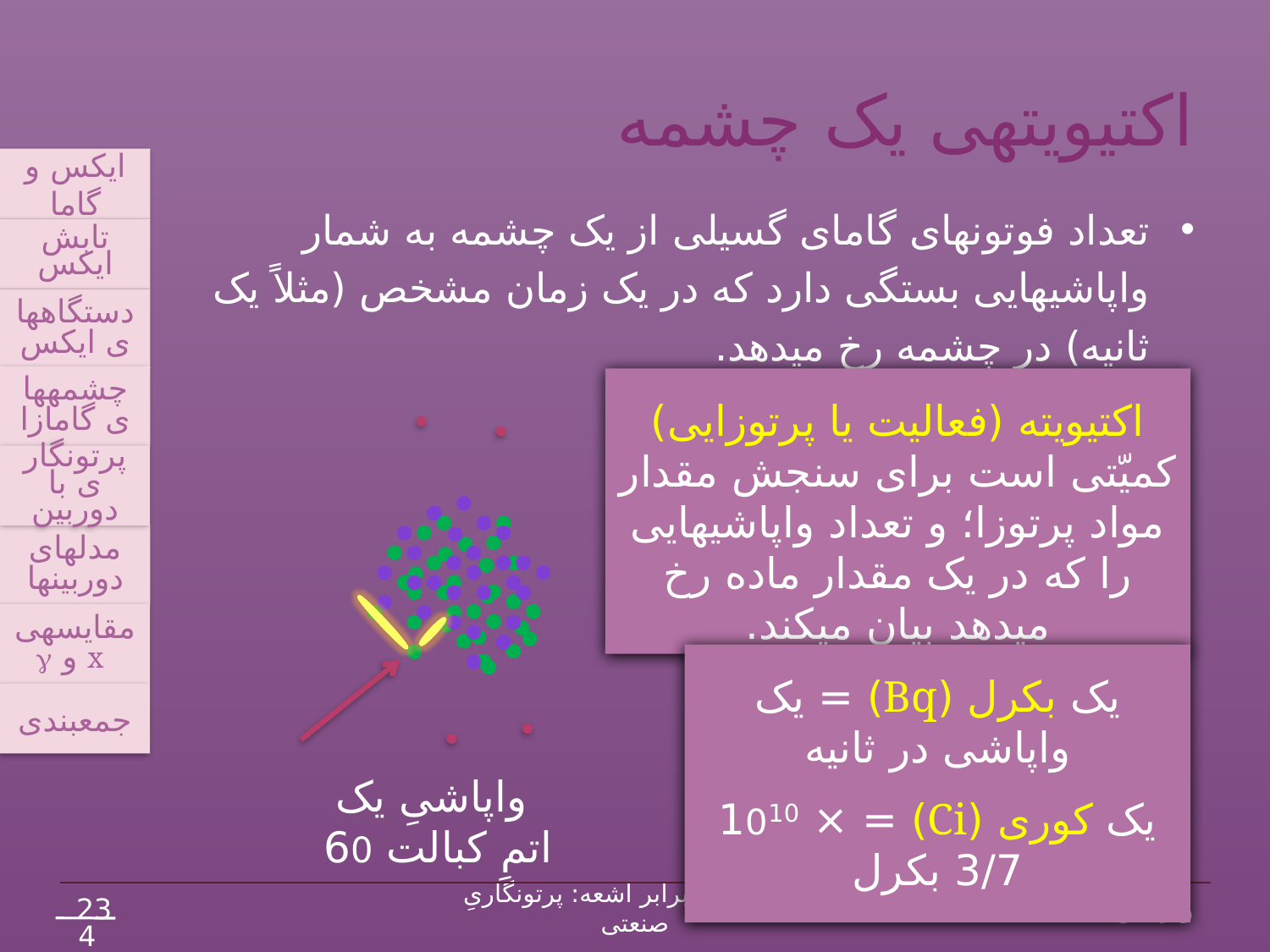

# اکتیویته‏ی یک چشمه
ایکس و گاما
تابش ایکس
دستگاه‏های ایکس
چشمه‏های گامازا
پرتونگاری با دوربین
مدل‏های دوربین‏ها
مقایسه‏ی
 x و γ
جمع‏بندی
تعداد فوتون‏های گامای گسیلی از یک چشمه به شمار واپاشی‏هایی بستگی دارد که در یک زمان مشخص (مثلاً یک ثانیه) در چشمه رخ می‏دهد.

اکتیویته (فعالیت یا پرتوزایی) کمیّتی است برای سنجش مقدار مواد پرتوزا؛ و تعداد واپاشی‏هایی را که در یک مقدار ماده رخ می‏دهد بیان می‏کند.

یک بکرل (Bq) = یک واپاشی در ثانیه
یک کوری (Ci) = 1010 × 3/7 بکرل

واپاشیِ یک اتمِ کبالت 60
23
حفاظت در برابر اشعه: پرتونگاریِ صنعتی
ویرایش نخست 1395
42